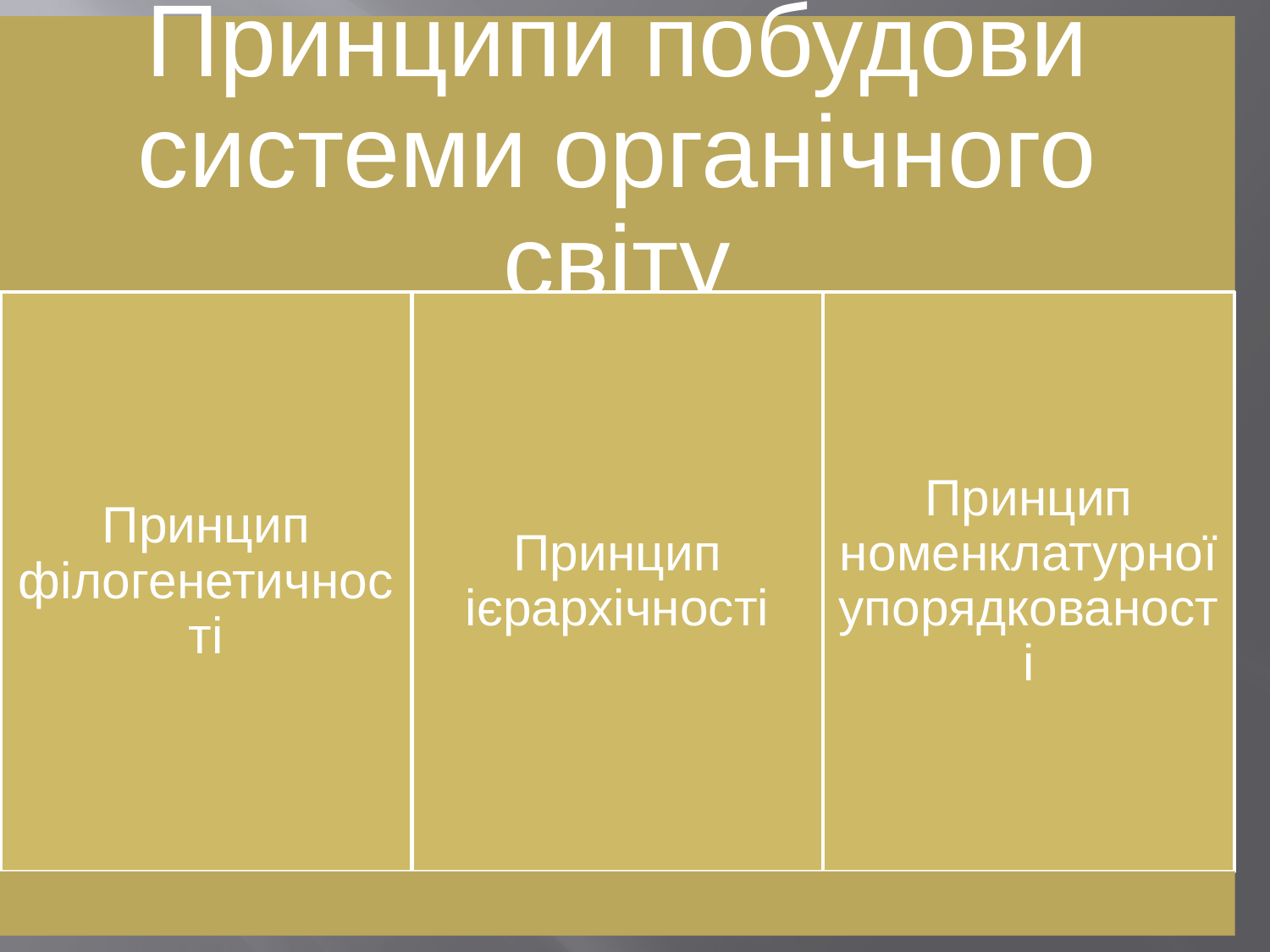

Принципи побудови системи органічного світу
Принцип філогенетичності
Принцип ієрархічності
Принцип номенклатурної упорядкованості